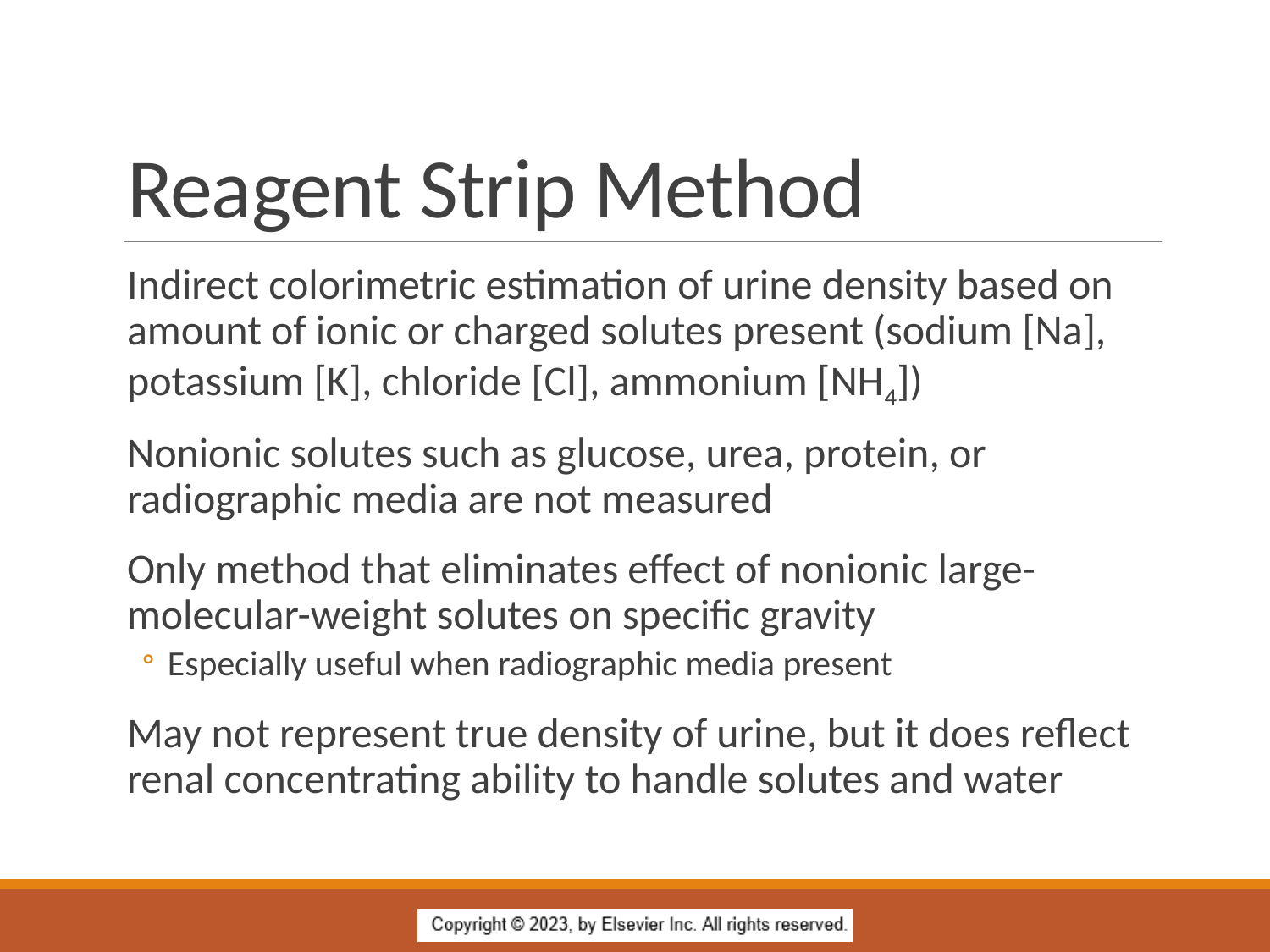

# Reagent Strip Method
Indirect colorimetric estimation of urine density based on amount of ionic or charged solutes present (sodium [Na], potassium [K], chloride [Cl], ammonium [NH4])
Nonionic solutes such as glucose, urea, protein, or radiographic media are not measured
Only method that eliminates effect of nonionic large-molecular-weight solutes on specific gravity
Especially useful when radiographic media present
May not represent true density of urine, but it does reflect renal concentrating ability to handle solutes and water